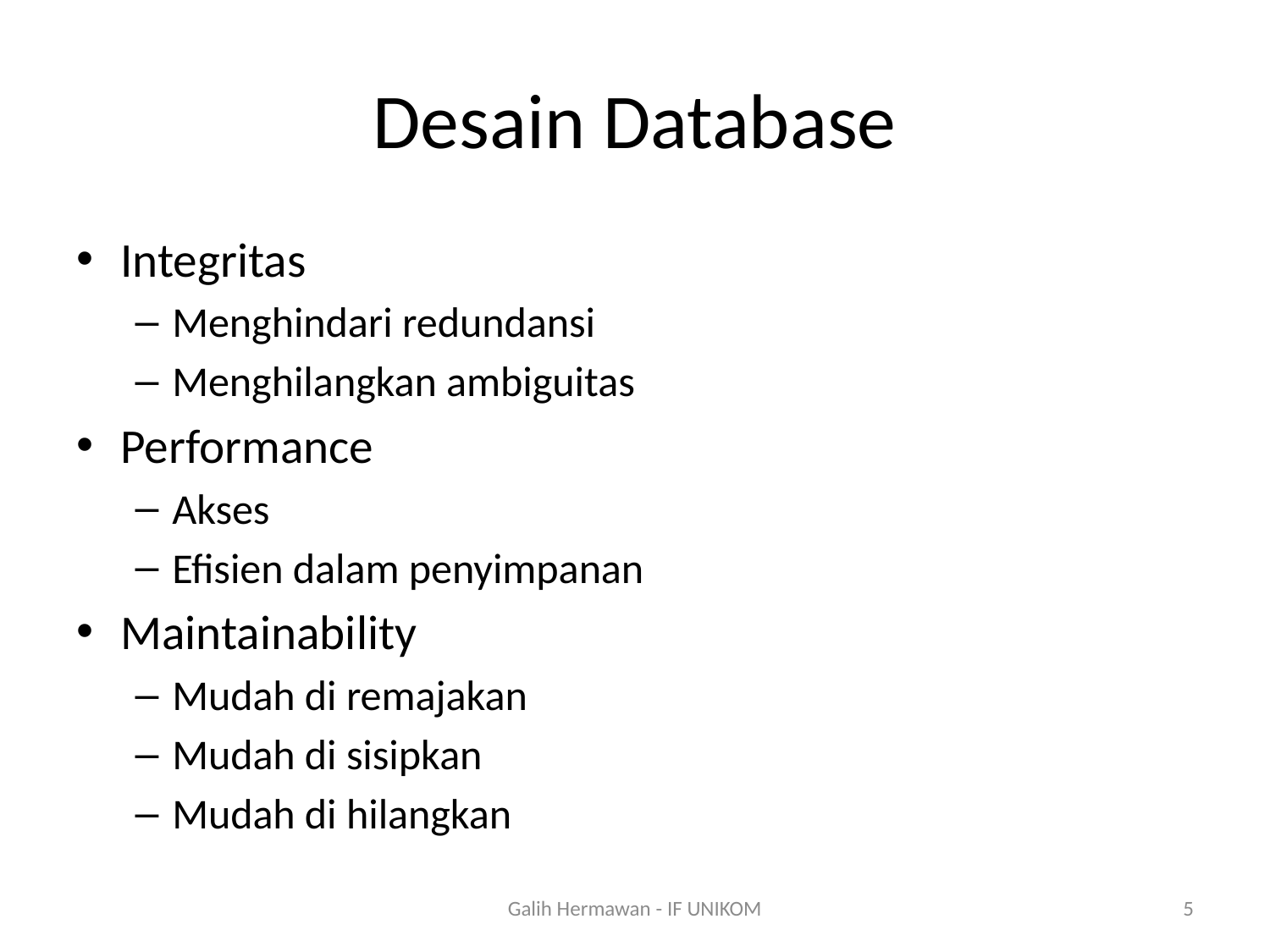

# Desain Database
Integritas
Menghindari redundansi
Menghilangkan ambiguitas
Performance
Akses
Efisien dalam penyimpanan
Maintainability
Mudah di remajakan
Mudah di sisipkan
Mudah di hilangkan
Galih Hermawan - IF UNIKOM
5